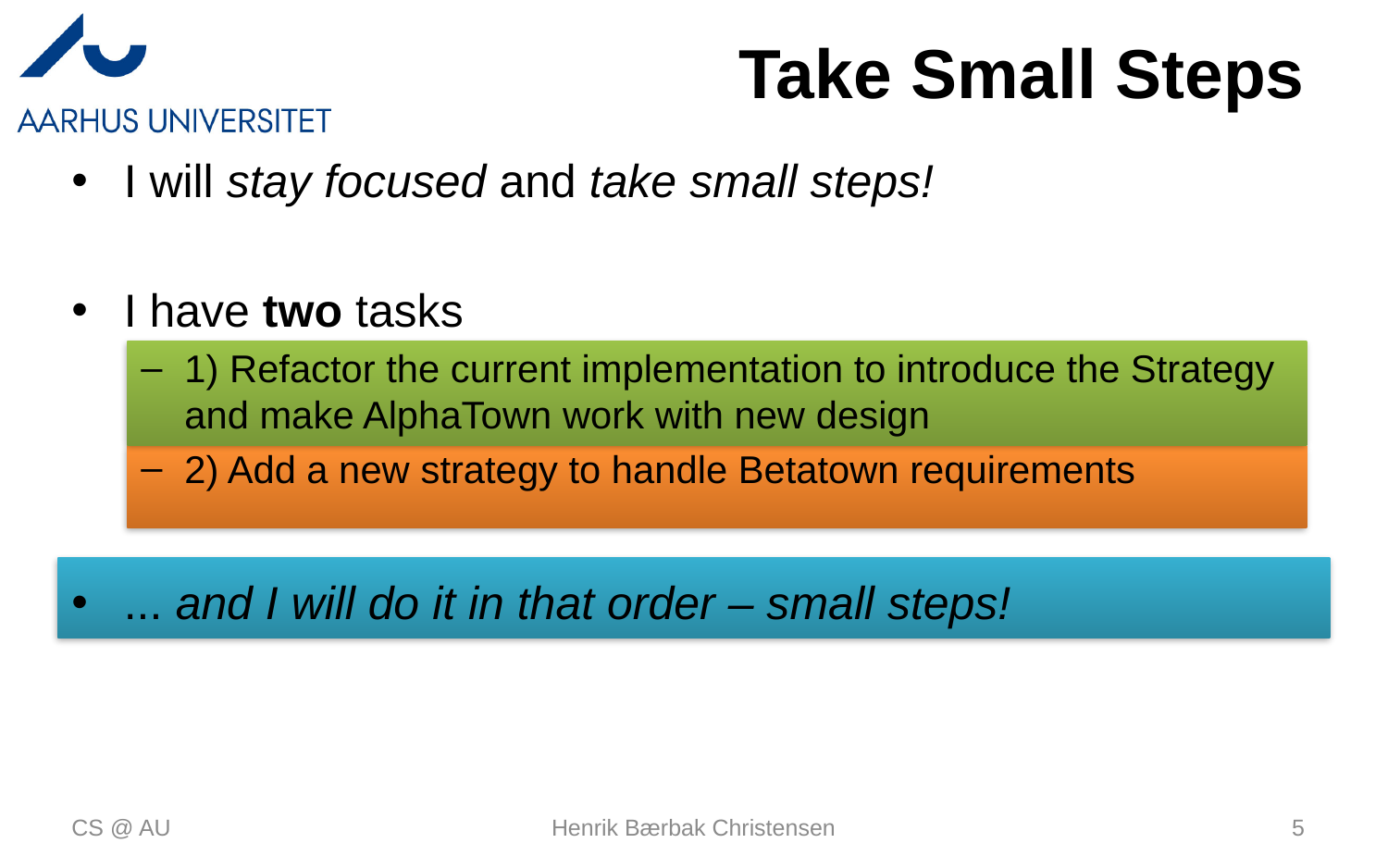

# Take Small Steps
I will stay focused and take small steps!

I have two tasks
1) Refactor the current implementation to introduce the Strategy and make AlphaTown work with new design
2) Add a new strategy to handle Betatown requirements

... and I will do it in that order – small steps!

CS @ AU
Henrik Bærbak Christensen
5